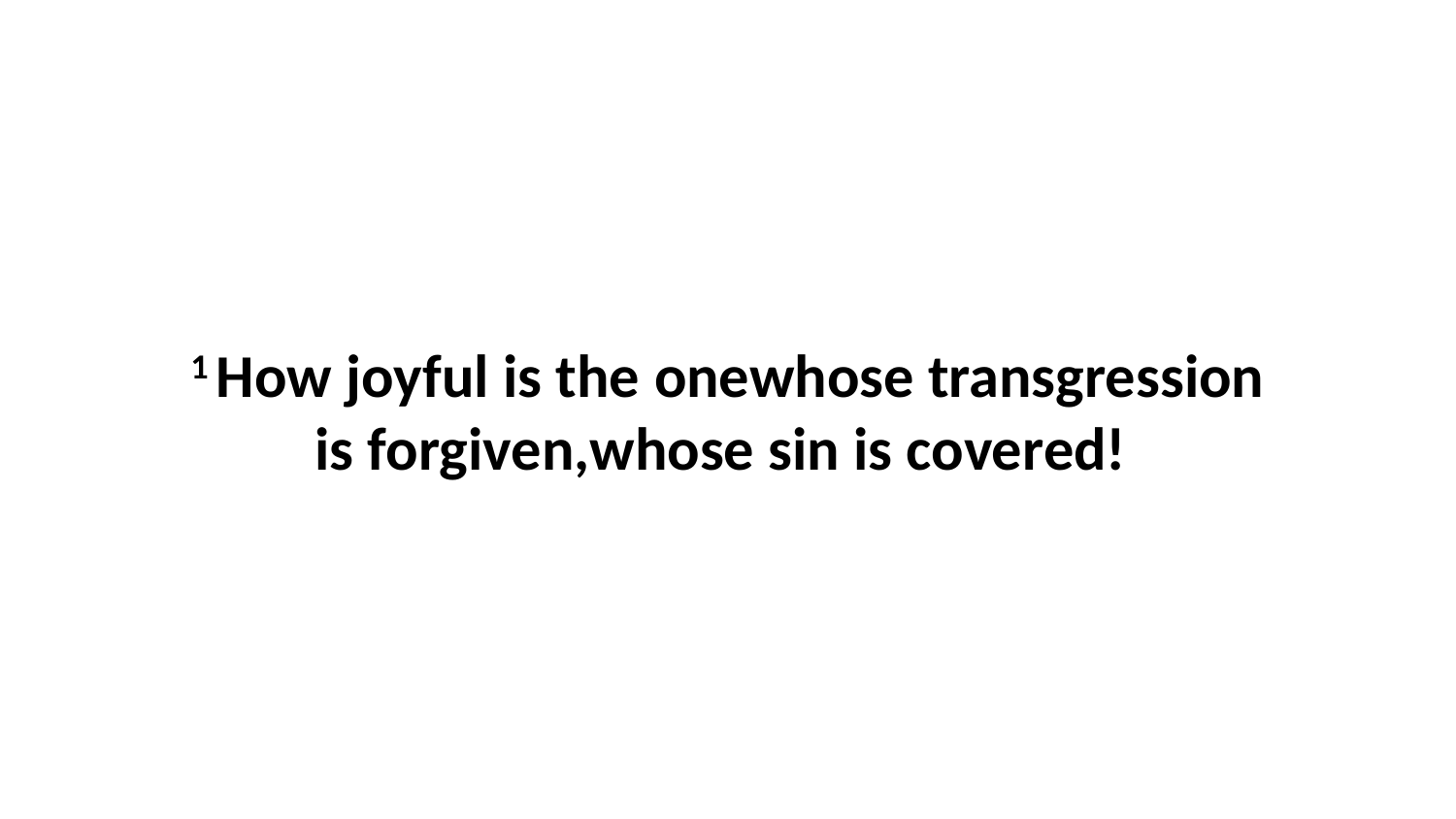

1 How joyful is the onewhose transgression is forgiven,whose sin is covered!